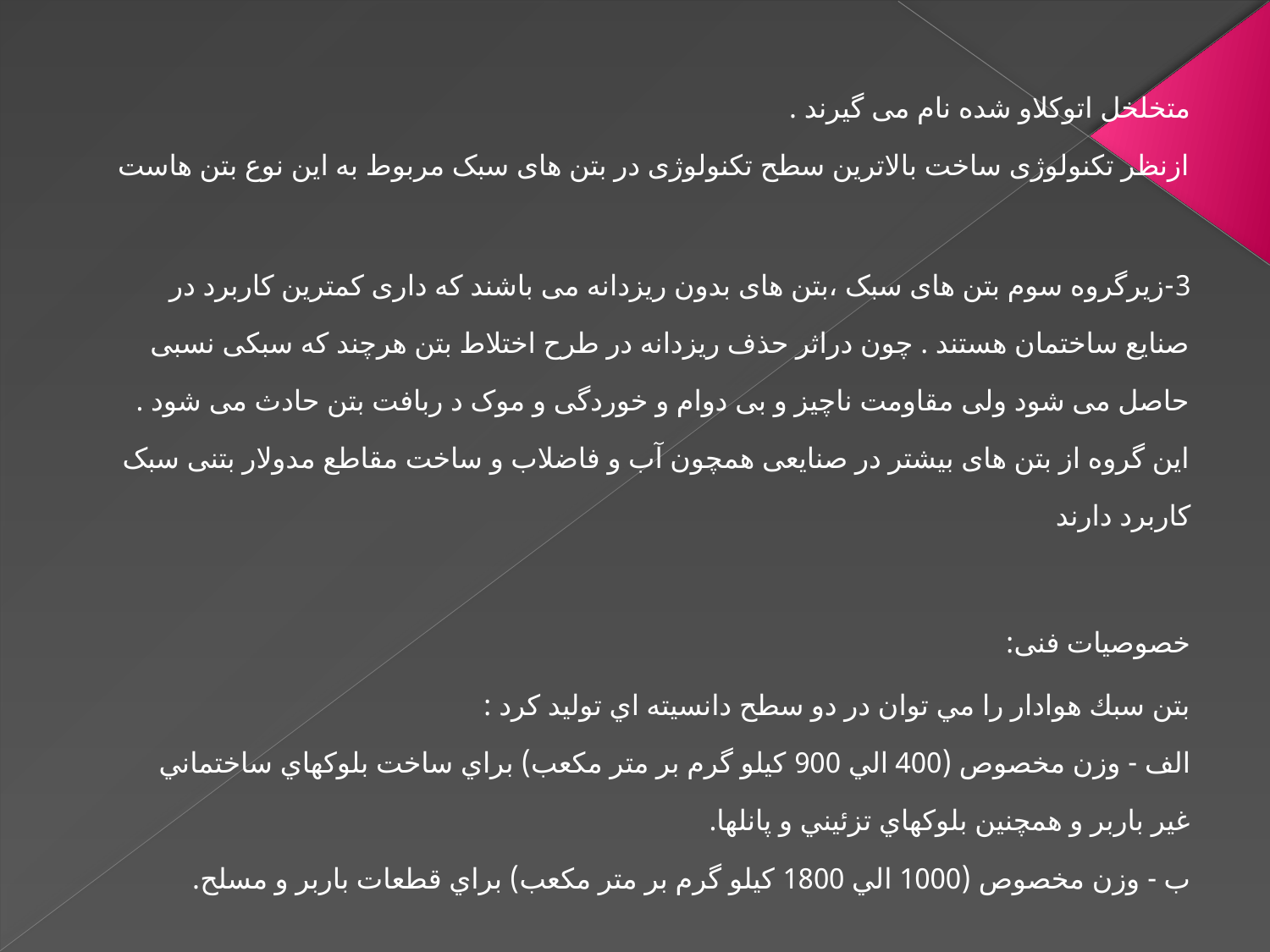

متخلخل اتوکلاو شده نام می گیرند .
ازنظر تکنولوژی ساخت بالاترین سطح تکنولوژی در بتن های سبک مربوط به این نوع بتن هاست
3-زیرگروه سوم بتن های سبک ،بتن های بدون ریزدانه می باشند که داری کمترین کاربرد در صنایع ساختمان هستند . چون دراثر حذف ریزدانه در طرح اختلاط بتن هرچند که سبکی نسبی حاصل می شود ولی مقاومت ناچیز و بی دوام و خوردگی و موک د ربافت بتن حادث می شود . این گروه از بتن های بیشتر در صنایعی همچون آب و فاضلاب و ساخت مقاطع مدولار بتنی سبک کاربرد دارند

خصوصیات فنی:
بتن سبك هوادار را مي توان در دو سطح دانسيته اي توليد كرد :
الف - وزن مخصوص (400 الي 900 كيلو گرم بر متر مكعب) براي ساخت بلوكهاي ساختماني غير باربر و همچنين بلوكهاي تزئيني و پانلها.
ب - وزن مخصوص (1000 الي 1800 كيلو گرم بر متر مكعب) براي قطعات باربر و مسلح.